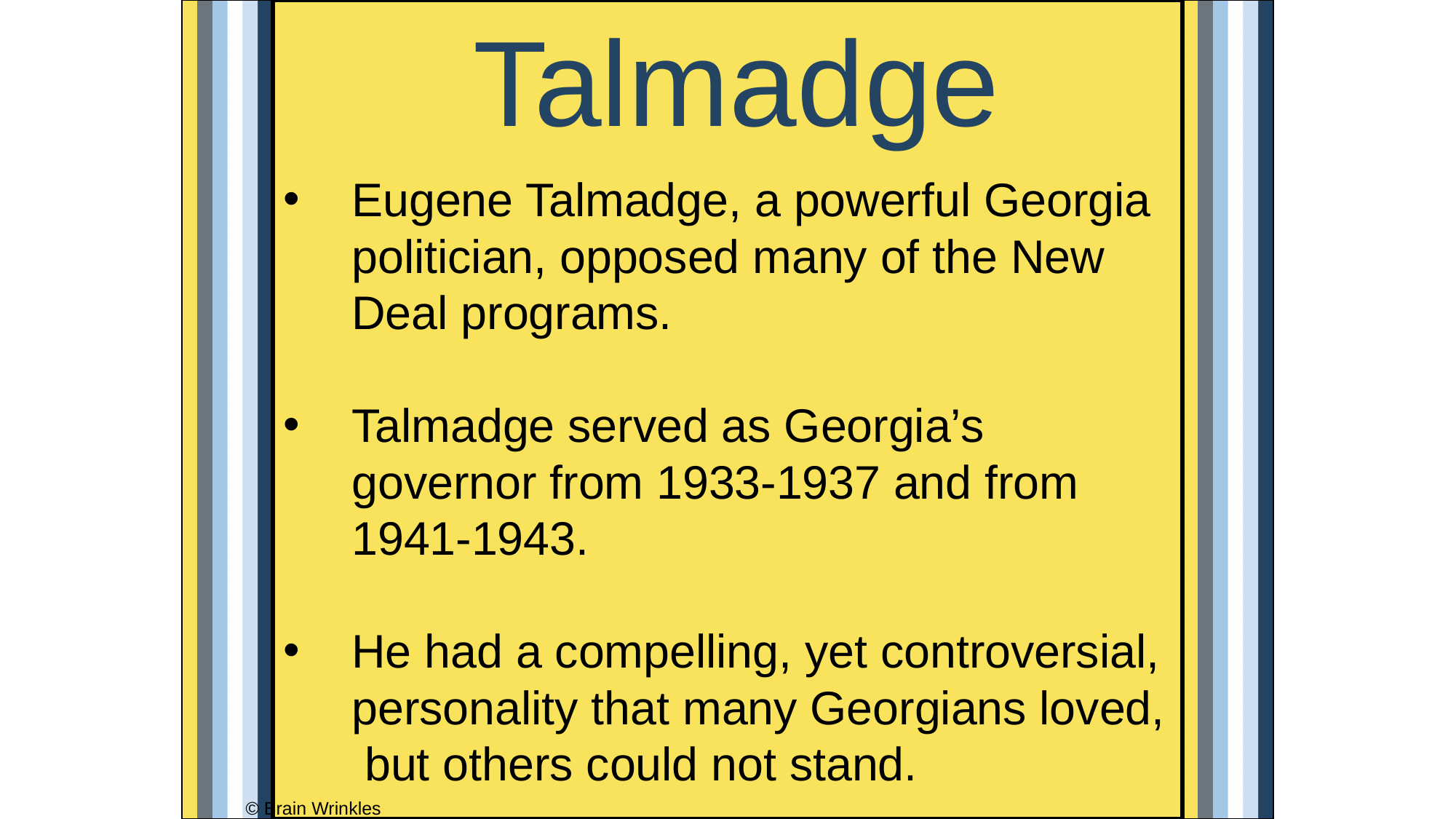

Talmadge
Eugene Talmadge, a powerful Georgia politician, opposed many of the New Deal programs.

Talmadge served as Georgia’s governor from 1933-1937 and from 1941-1943.

He had a compelling, yet controversial, personality that many Georgians loved,  but others could not stand.
© Brain Wrinkles